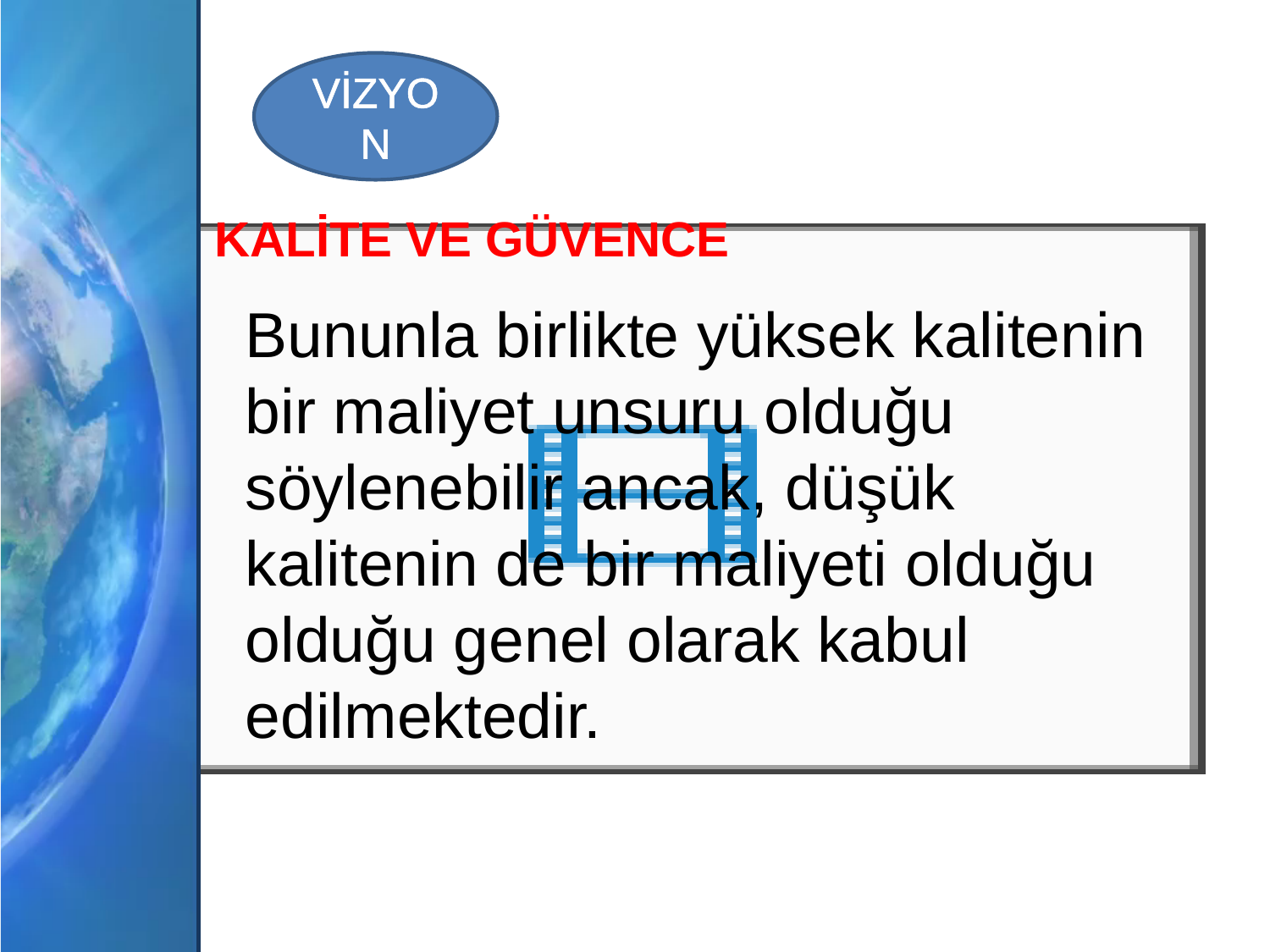

VİZYON

KALİTE VE GÜVENCE

Bununla birlikte yüksek kalitenin bir maliyet unsuru olduğu söylenebilir ancak, düşük kalitenin de bir maliyeti olduğu olduğu genel olarak kabul edilmektedir.